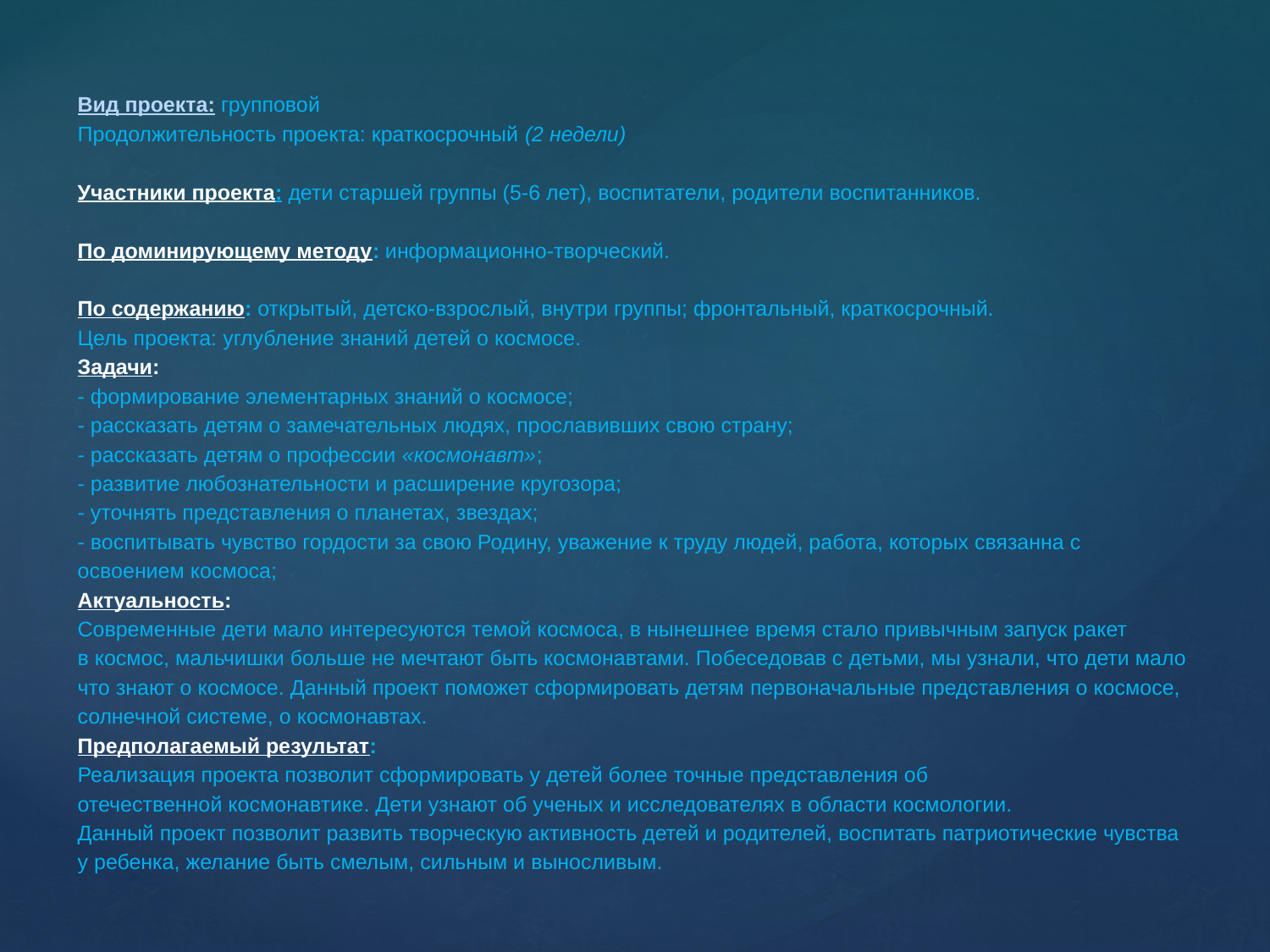

# Вид проекта: групповой Продолжительность проекта: краткосрочный (2 недели)   Участники проекта: дети старшей группы (5-6 лет), воспитатели, родители воспитанников.   По доминирующему методу: информационно-творческий.   По содержанию: открытый, детско-взрослый, внутри группы; фронтальный, краткосрочный. Цель проекта: углубление знаний детей о космосе. Задачи: - формирование элементарных знаний о космосе; - рассказать детям о замечательных людях, прославивших свою страну; - рассказать детям о профессии «космонавт»; - развитие любознательности и расширение кругозора; - уточнять представления о планетах, звездах; - воспитывать чувство гордости за свою Родину, уважение к труду людей, работа, которых связанна с освоением космоса; Актуальность: Современные дети мало интересуются темой космоса, в нынешнее время стало привычным запуск ракет в космос, мальчишки больше не мечтают быть космонавтами. Побеседовав с детьми, мы узнали, что дети мало что знают о космосе. Данный проект поможет сформировать детям первоначальные представления о космосе, солнечной системе, о космонавтах. Предполагаемый результат: Реализация проекта позволит сформировать у детей более точные представления об отечественной космонавтике. Дети узнают об ученых и исследователях в области космологии. Данный проект позволит развить творческую активность детей и родителей, воспитать патриотические чувства у ребенка, желание быть смелым, сильным и выносливым.